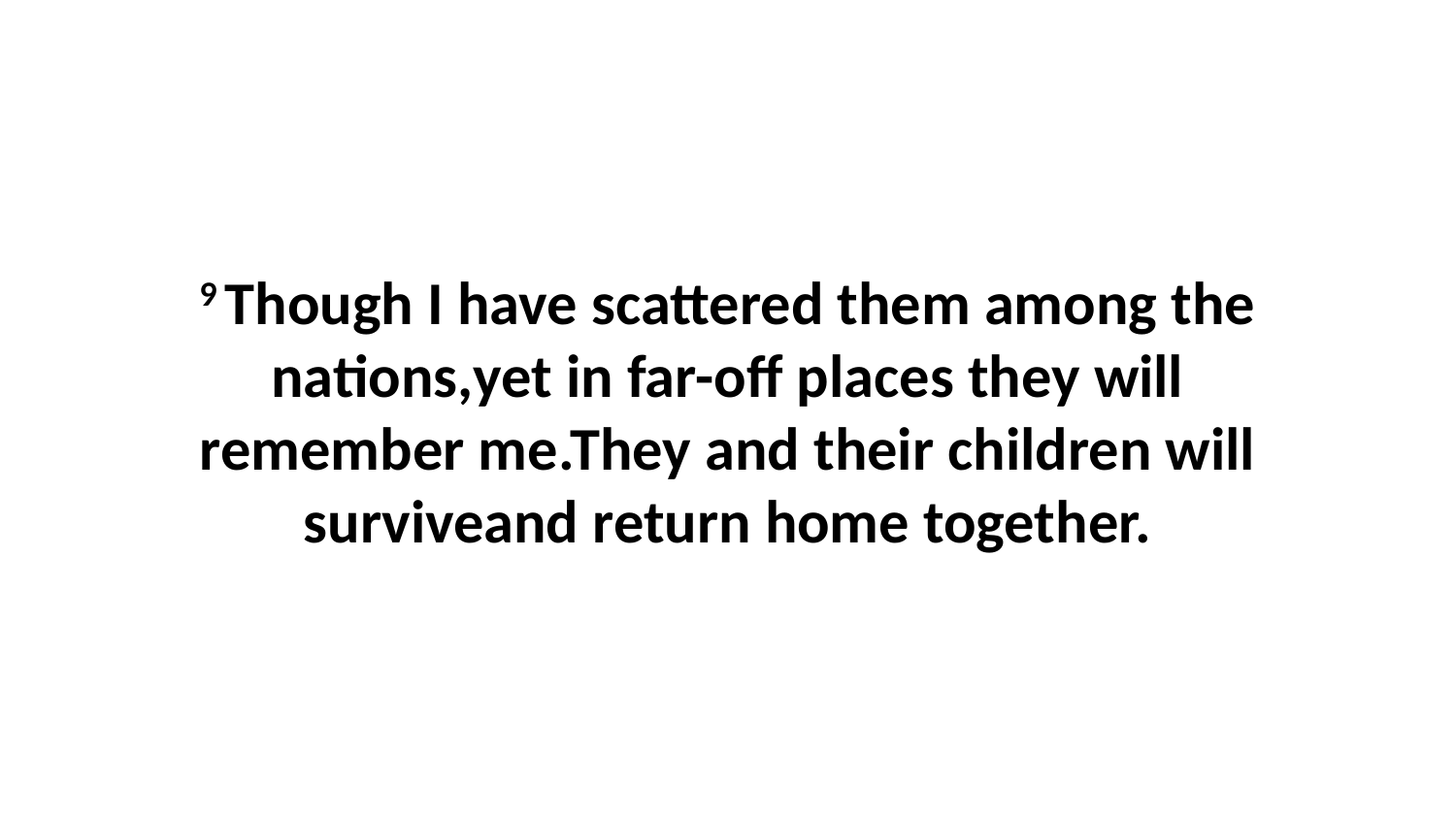

9 Though I have scattered them among the nations,yet in far-off places they will remember me.They and their children will surviveand return home together.